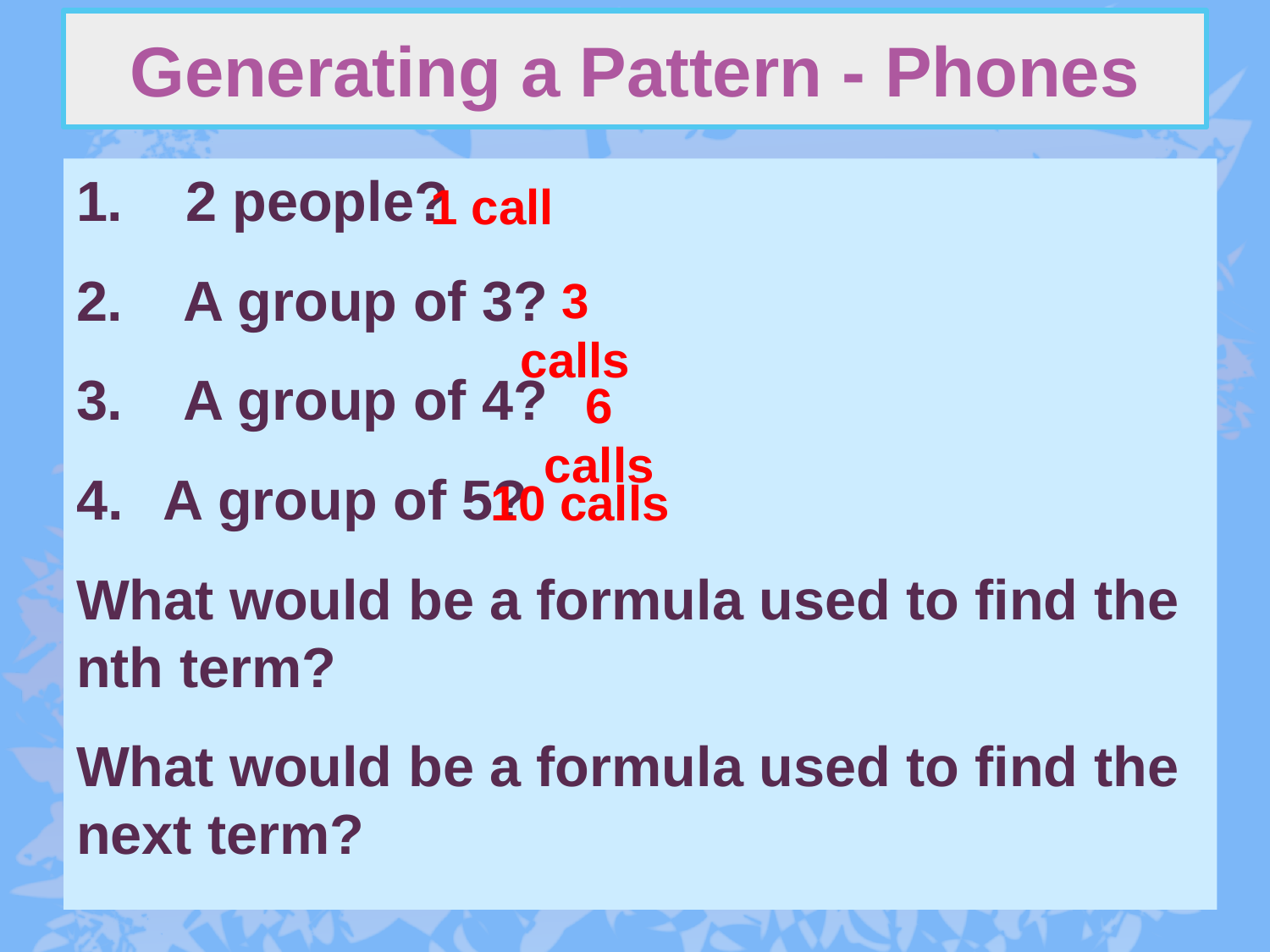

# Generating a Pattern - Phones
1.    2 people?
2.    A group of 3?
3.    A group of 4?
 A group of 5?
What would be a formula used to find the nth term?
What would be a formula used to find the next term?
1 call
3 calls
6 calls
10 calls